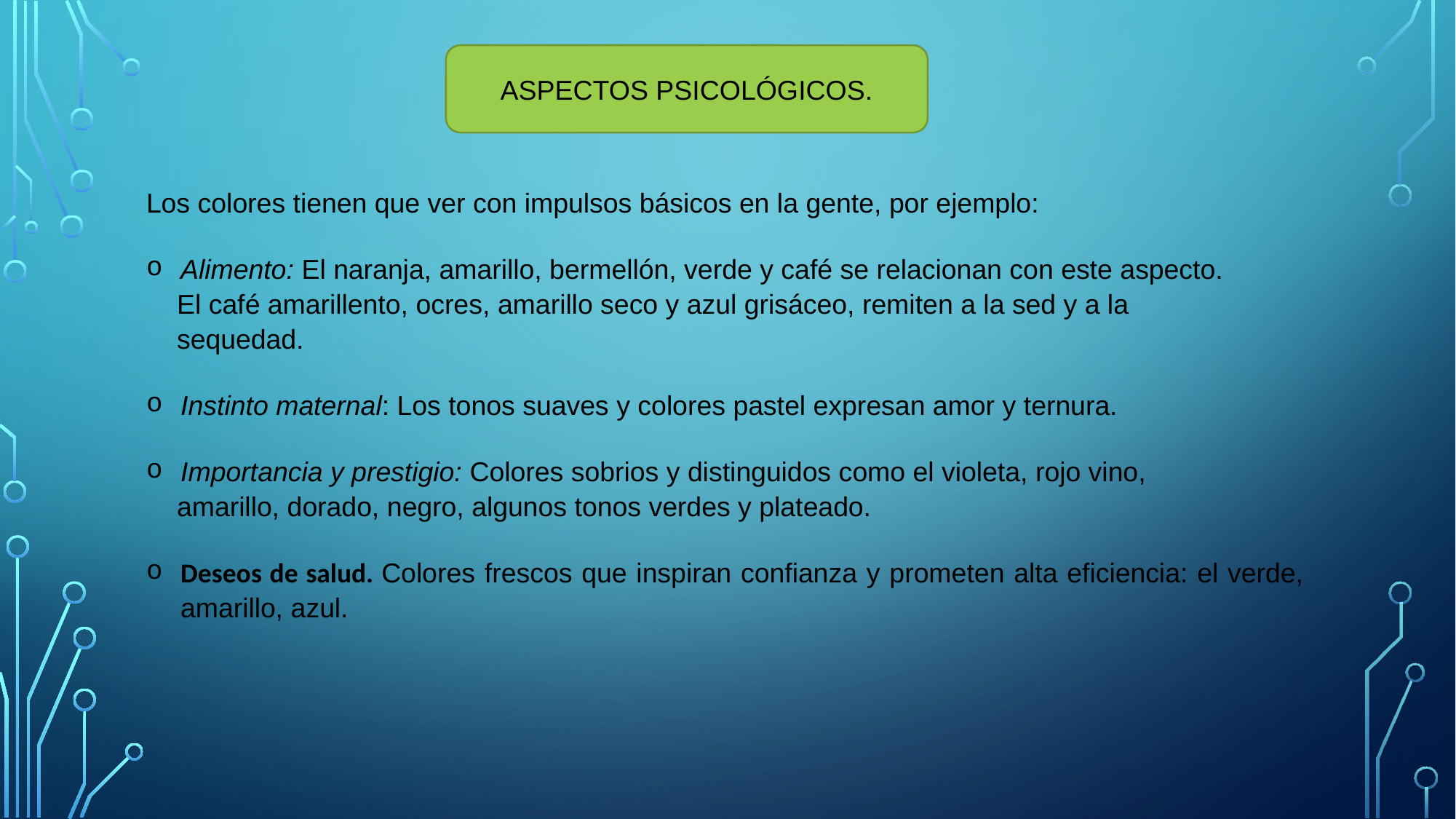

ASPECTOS PSICOLÓGICOS.
Los colores tienen que ver con impulsos básicos en la gente, por ejemplo:

Alimento: El naranja, amarillo, bermellón, verde y café se relacionan con este aspecto.
    El café amarillento, ocres, amarillo seco y azul grisáceo, remiten a la sed y a la
    sequedad.

Instinto maternal: Los tonos suaves y colores pastel expresan amor y ternura.

Importancia y prestigio: Colores sobrios y distinguidos como el violeta, rojo vino,
    amarillo, dorado, negro, algunos tonos verdes y plateado.

Deseos de salud. Colores frescos que inspiran confianza y prometen alta eficiencia: el verde, amarillo, azul.